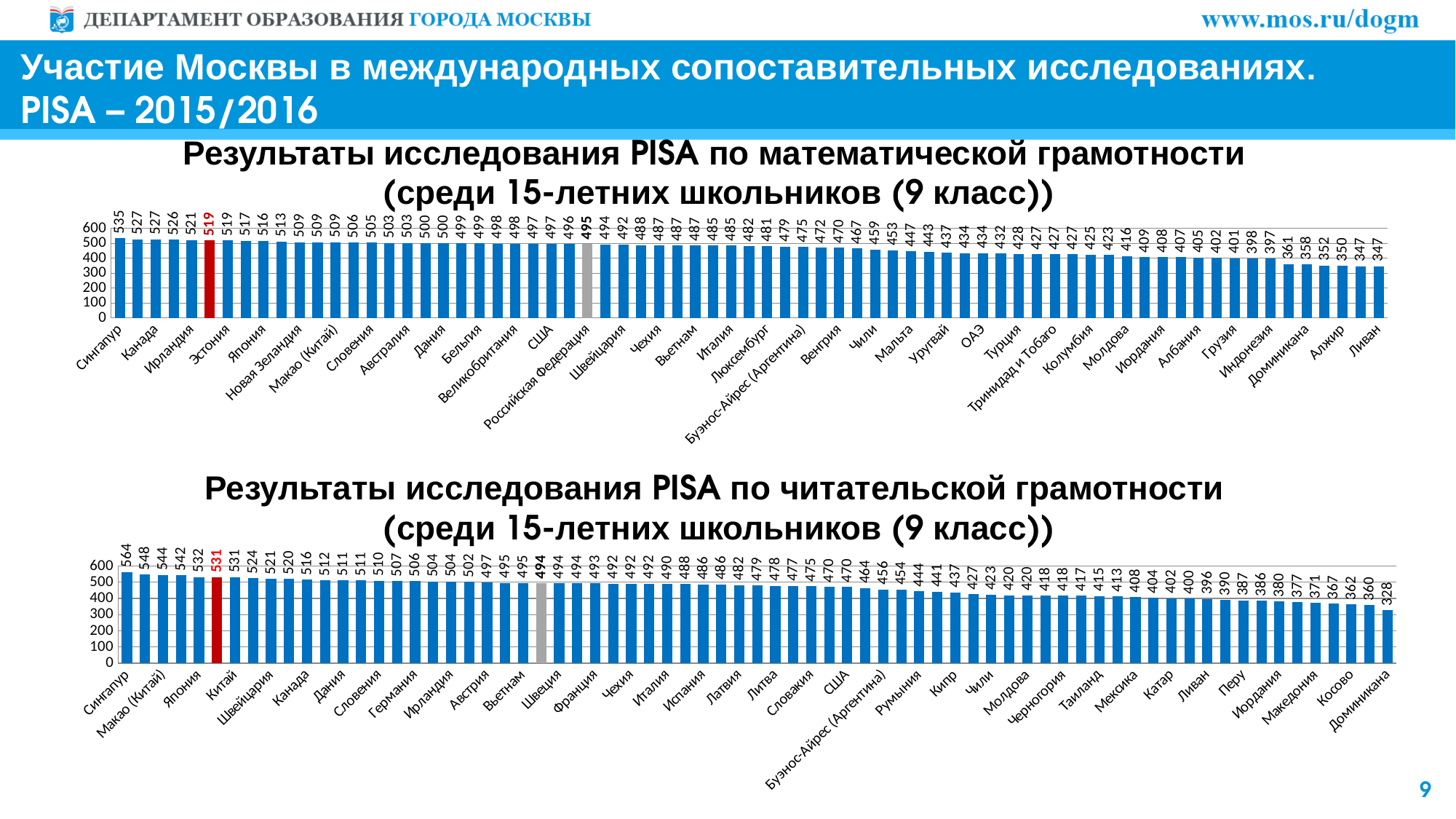

### Chart

| Category | Ряд 1 |
|---|---|
| Сингапур | 535.0 |
| Гонгконг (Китай) | 527.0 |
| Канада | 527.0 |
| Финляндия | 526.0 |
| Ирландия | 521.0 |
| Москва | 519.0 |
| Эстония | 519.0 |
| Республика Корея | 517.0 |
| Япония | 516.0 |
| Норвегия | 513.0 |
| Новая Зеландия | 509.0 |
| Германия | 509.0 |
| Макао (Китай) | 509.0 |
| Польша | 506.0 |
| Словения | 505.0 |
| Нидерланды | 503.0 |
| Австралия | 503.0 |
| Швеция | 500.0 |
| Дания | 500.0 |
| Франция | 499.0 |
| Бельгия | 499.0 |
| Португалия | 498.0 |
| Великобритания | 498.0 |
| Тайвань | 497.0 |
| США | 497.0 |
| Испания | 496.0 |
| Российская Федерация | 495.0 |
| Китай | 494.0 |
| Швейцария | 492.0 |
| Латвия | 488.0 |
| Чехия | 487.0 |
| Хорватия | 487.0 |
| Вьетнам | 487.0 |
| Австрия | 485.0 |
| Италия | 485.0 |
| Исландия | 482.0 |
| Люксембург | 481.0 |
| Израиль | 479.0 |
| Буэнос-Айрес (Аргентина) | 475.0 |
| Литва | 472.0 |
| Венгрия | 470.0 |
| Греция | 467.0 |
| Чили | 459.0 |
| Словакия | 453.0 |
| Мальта | 447.0 |
| Кипр | 443.0 |
| Уругвай | 437.0 |
| Румыния | 434.0 |
| ОАЭ | 434.0 |
| Болгария | 432.0 |
| Турция | 428.0 |
| Коста-Рика | 427.0 |
| Тринидад и Тобаго | 427.0 |
| Черногория | 427.0 |
| Колумбия | 425.0 |
| Мексика | 423.0 |
| Молдова | 416.0 |
| Таиланд | 409.0 |
| Иордания | 408.0 |
| Бразилия | 407.0 |
| Албания | 405.0 |
| Катар | 402.0 |
| Грузия | 401.0 |
| Перу | 398.0 |
| Индонезия | 397.0 |
| Тунис | 361.0 |
| Доминикана | 358.0 |
| Македония | 352.0 |
| Алжир | 350.0 |
| Косово | 347.0 |
| Ливан | 347.0 |
Участие Москвы в международных сопоставительных исследованиях.
PISA – 2015/2016
Результаты исследования PISA по математической грамотности
(среди 15-летних школьников (9 класс))

### Chart

| Category | Ряд 1 |
|---|---|
| Сингапур | 564.0 |
| Гонконг (Китай) | 548.0 |
| Макао (Китай) | 544.0 |
| Тайвань | 542.0 |
| Япония | 532.0 |
| Москва | 531.0 |
| Китай | 531.0 |
| Республика Корея | 524.0 |
| Швейцария | 521.0 |
| Эстония | 520.0 |
| Канада | 516.0 |
| Нидерланды | 512.0 |
| Дания | 511.0 |
| Финляндия | 511.0 |
| Словения | 510.0 |
| Бельгия | 507.0 |
| Германия | 506.0 |
| Польша | 504.0 |
| Ирландия | 504.0 |
| Норвегия | 502.0 |
| Австрия | 497.0 |
| Новая Зеландия | 495.0 |
| Вьетнам | 495.0 |
| Российская Федерация | 494.0 |
| Швеция | 494.0 |
| Австралия | 494.0 |
| Франция | 493.0 |
| Великобритания | 492.0 |
| Чехия | 492.0 |
| Португалия | 492.0 |
| Италия | 490.0 |
| Исландия | 488.0 |
| Испания | 486.0 |
| Люксембург | 486.0 |
| Латвия | 482.0 |
| Мальта | 479.0 |
| Литва | 478.0 |
| Венгрия | 477.0 |
| Словакия | 475.0 |
| Израиль | 470.0 |
| США | 470.0 |
| Хорватия | 464.0 |
| Буэнос-Айрес (Аргентина) | 456.0 |
| Греция | 454.0 |
| Румыния | 444.0 |
| Болгария | 441.0 |
| Кипр | 437.0 |
| ОАЭ | 427.0 |
| Чили | 423.0 |
| Турция | 420.0 |
| Молдова | 420.0 |
| Уругвай | 418.0 |
| Черногория | 418.0 |
| Тринадад и Тобаго | 417.0 |
| Таиланд | 415.0 |
| Албания | 413.0 |
| Мексика | 408.0 |
| Грузия | 404.0 |
| Катар | 402.0 |
| Коста-Рика | 400.0 |
| Ливан | 396.0 |
| Колумбия | 390.0 |
| Перу | 387.0 |
| Индонезия | 386.0 |
| Иордания | 380.0 |
| Бразилия | 377.0 |
| Македония | 371.0 |
| Тунис | 367.0 |
| Косово | 362.0 |
| Алжир | 360.0 |
| Доминикана | 328.0 |
Результаты исследования PISA по читательской грамотности
(среди 15-летних школьников (9 класс))

9